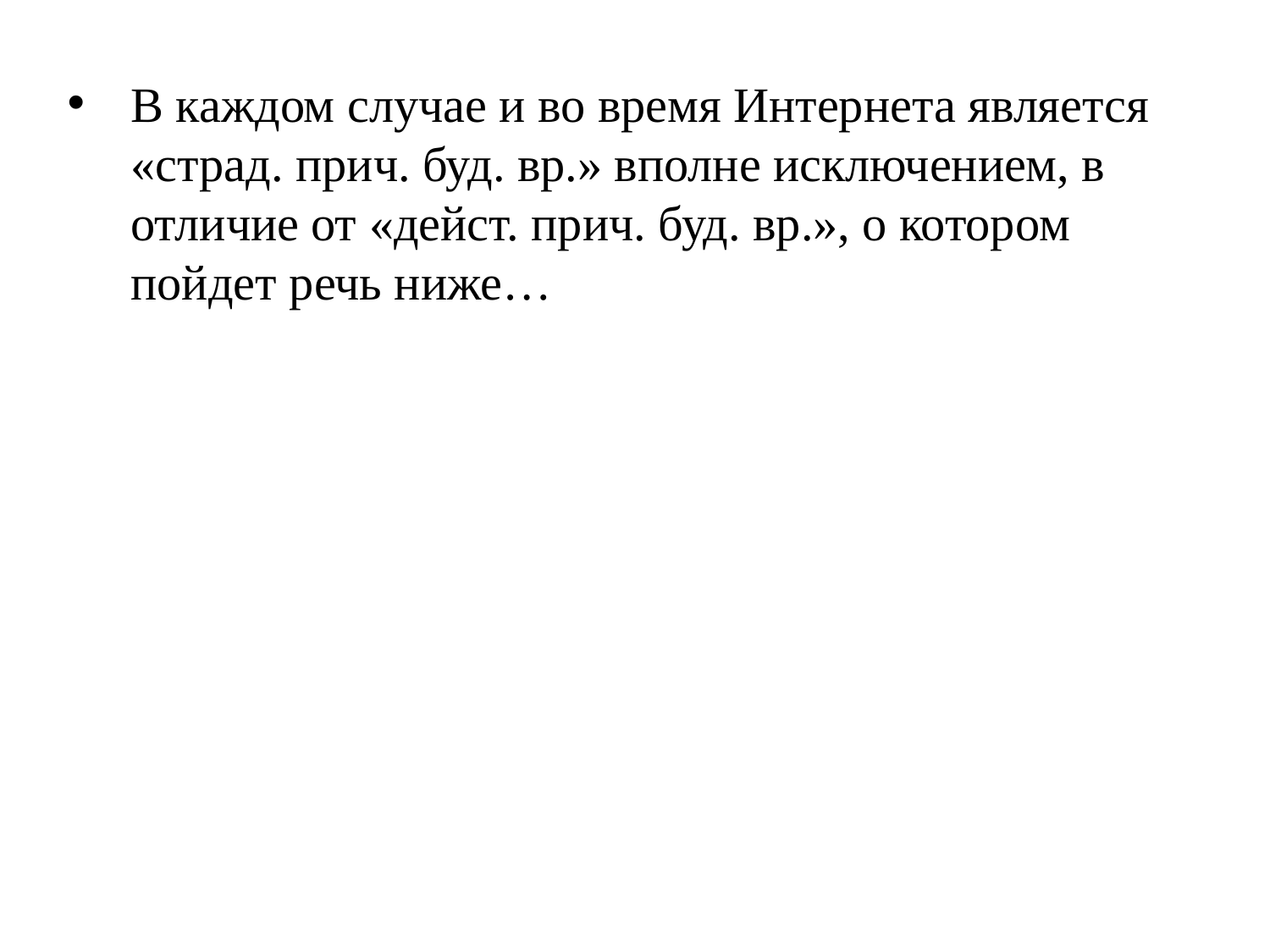

В каждом случае и во время Интернета является «страд. прич. буд. вр.» вполне исключением, в отличие от «дейст. прич. буд. вр.», о котором пойдет речь ниже…